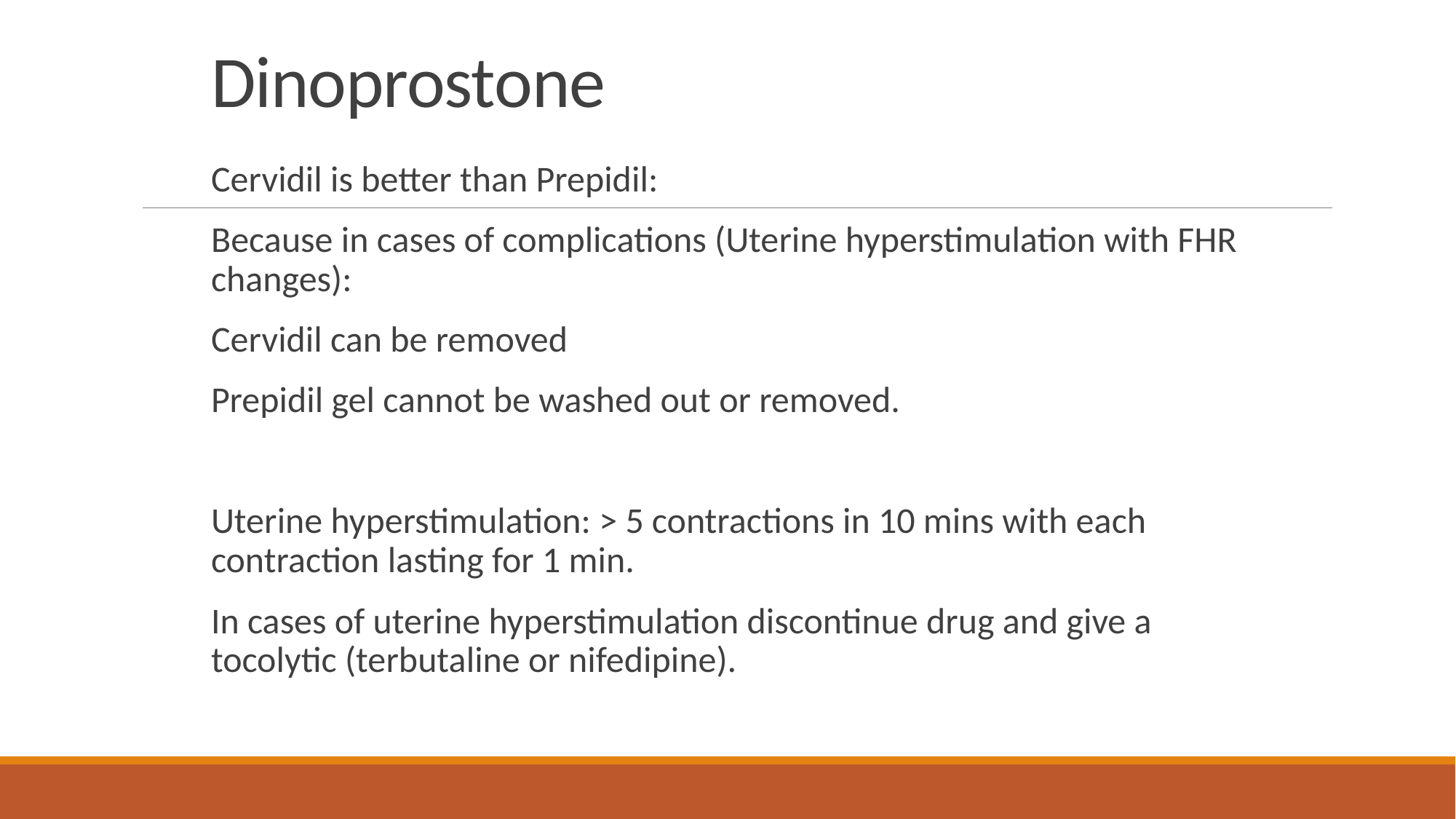

# Dinoprostone
Cervidil is better than Prepidil:
Because in cases of complications (Uterine hyperstimulation with FHR changes):
Cervidil can be removed
Prepidil gel cannot be washed out or removed.

Uterine hyperstimulation: > 5 contractions in 10 mins with each contraction lasting for 1 min.
In cases of uterine hyperstimulation discontinue drug and give a tocolytic (terbutaline or nifedipine).